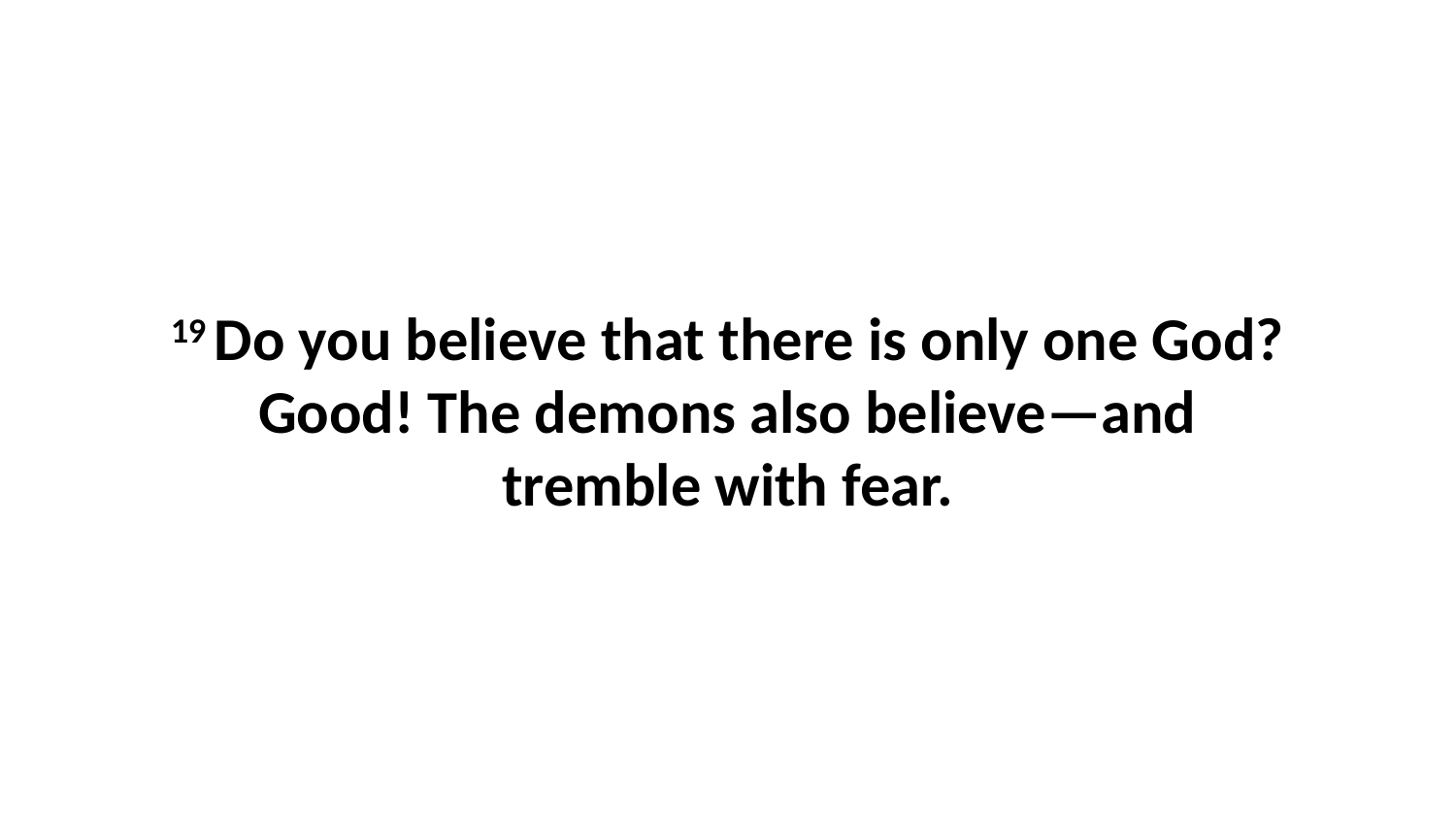

19 Do you believe that there is only one God? Good! The demons also believe—and tremble with fear.